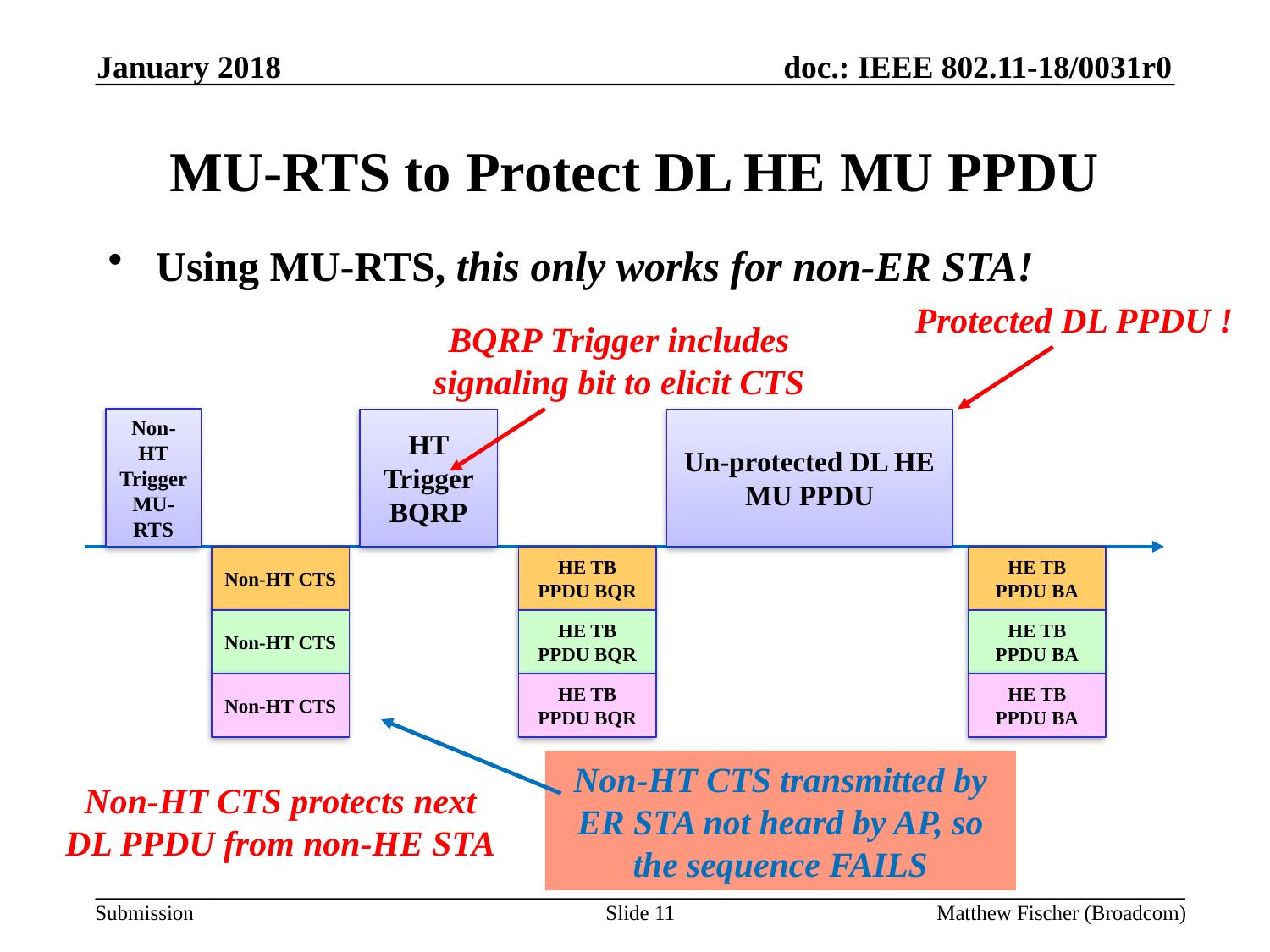

January 2018
# MU-RTS to Protect DL HE MU PPDU
Using MU-RTS, this only works for non-ER STA!
Protected DL PPDU !
BQRP Trigger includes signaling bit to elicit CTS
Non-HT Trigger MU-RTS
HT Trigger BQRP
Un-protected DL HE MU PPDU
Non-HT CTS
HE TB PPDU BQR
HE TB PPDU BA
Non-HT CTS
HE TB PPDU BQR
HE TB PPDU BA
Non-HT CTS
HE TB PPDU BQR
HE TB PPDU BA
Non-HT CTS transmitted by ER STA not heard by AP, so the sequence FAILS
Non-HT CTS protects next DL PPDU from non-HE STA
Slide 11
Matthew Fischer (Broadcom)